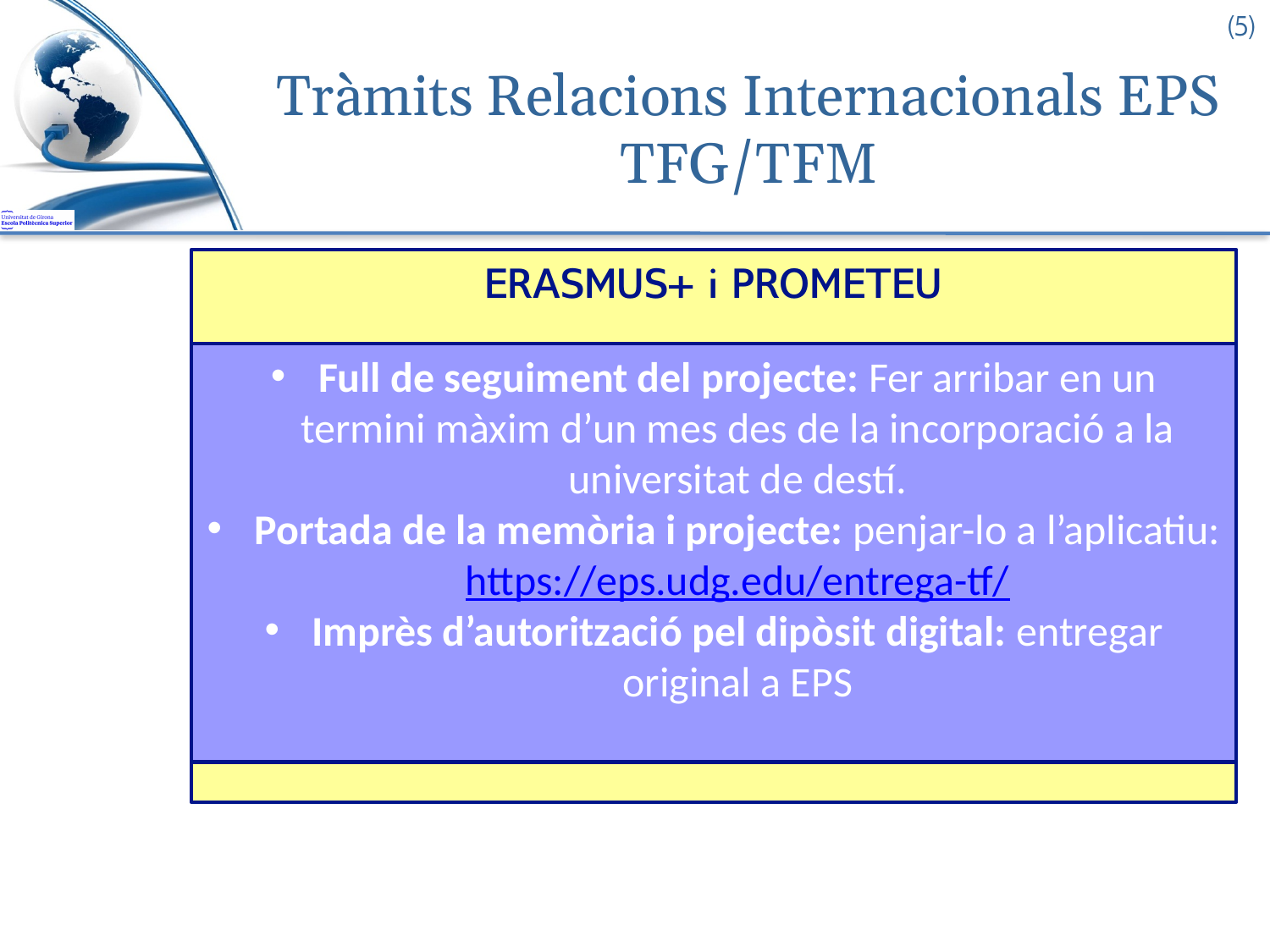

# Tràmits Relacions Internacionals EPS TFG/TFM
ERASMUS+ i PROMETEU
Full de seguiment del projecte: Fer arribar en un termini màxim d’un mes des de la incorporació a la universitat de destí.
Portada de la memòria i projecte: penjar-lo a l’aplicatiu: https://eps.udg.edu/entrega-tf/
Imprès d’autorització pel dipòsit digital: entregar original a EPS